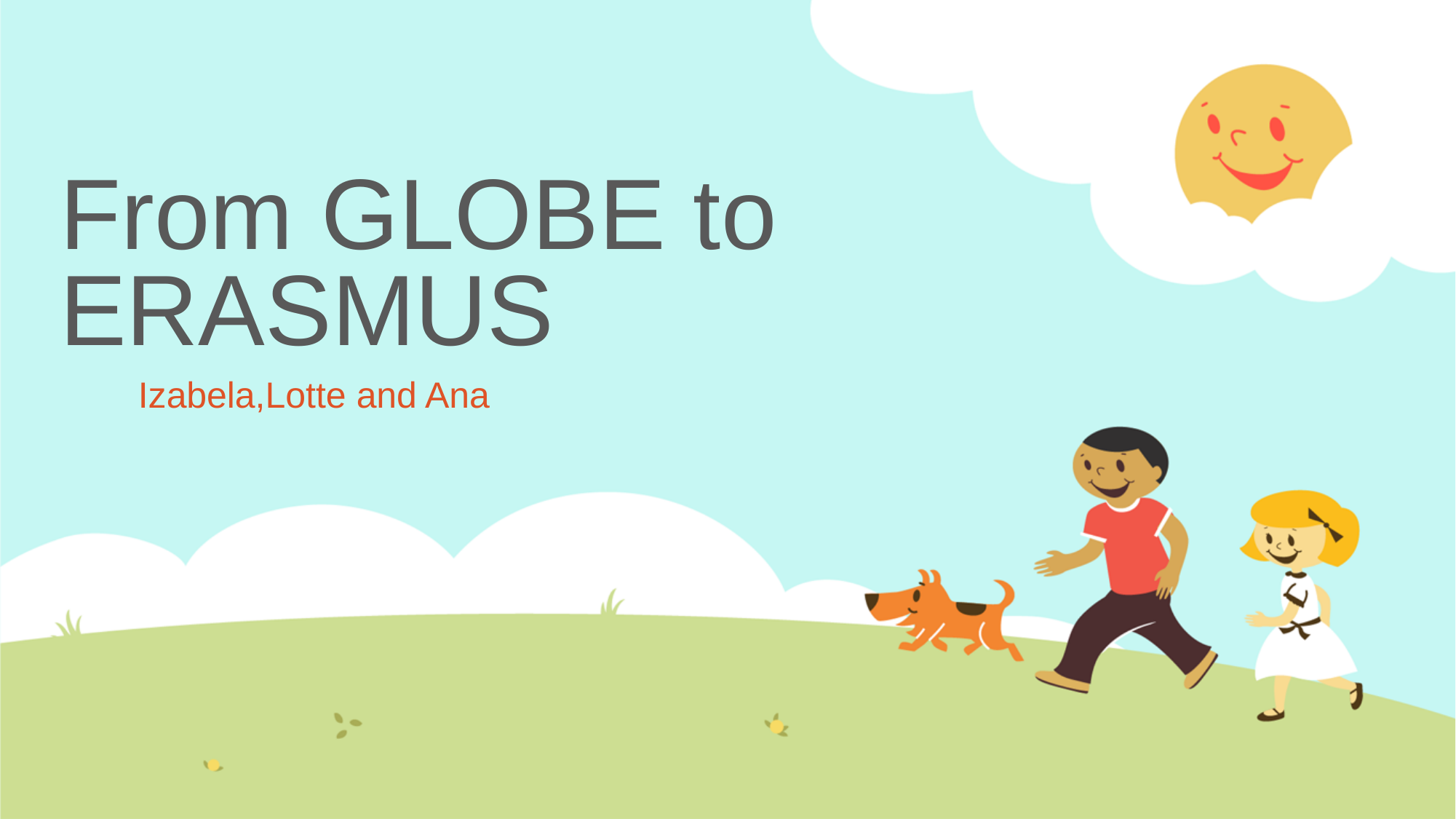

# From GLOBE to ERASMUS
Izabela,Lotte and Ana